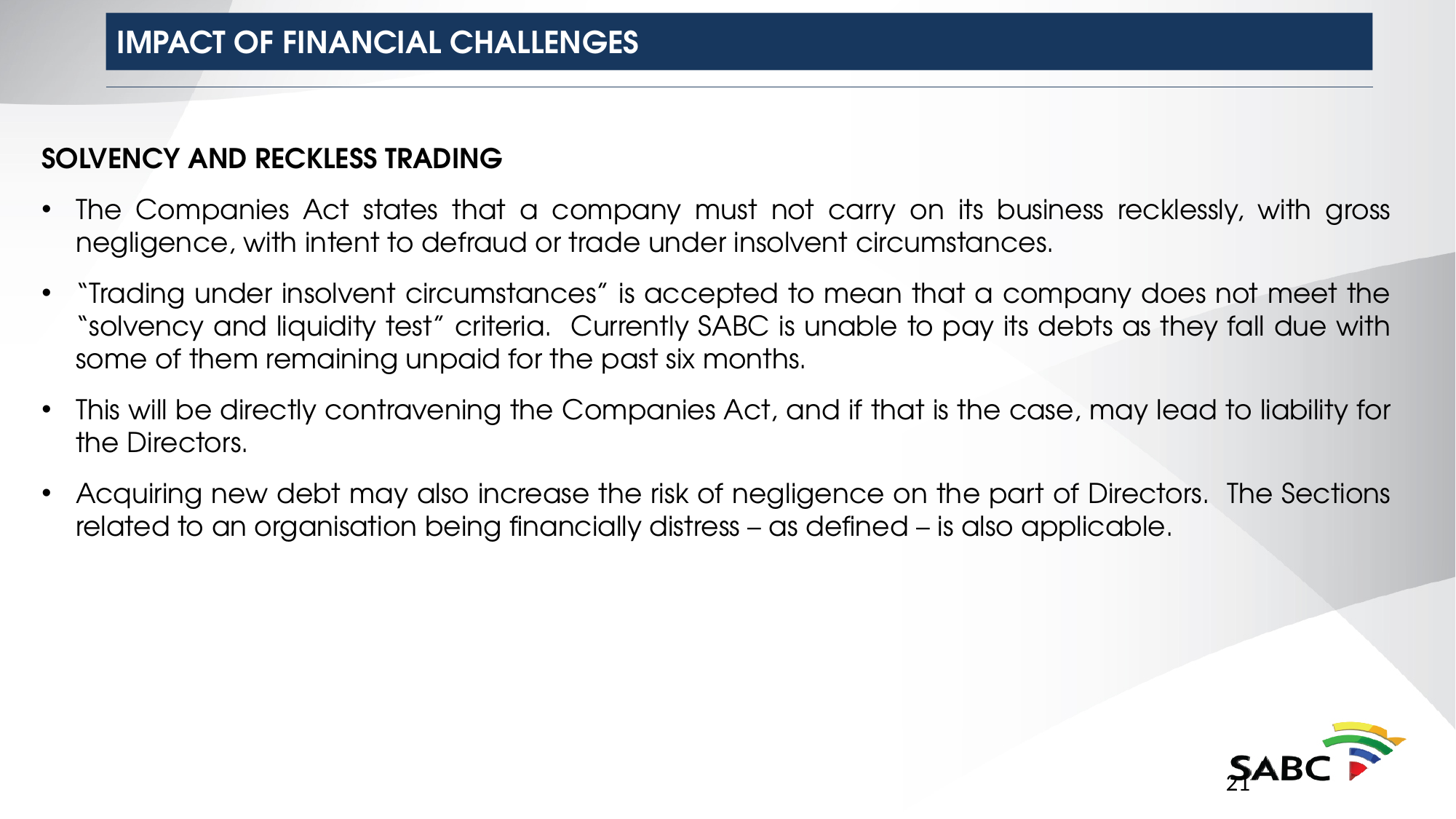

IMPACT OF FINANCIAL CHALLENGES
SOLVENCY AND RECKLESS TRADING
The Companies Act states that a company must not carry on its business recklessly, with gross negligence, with intent to defraud or trade under insolvent circumstances.
“Trading under insolvent circumstances” is accepted to mean that a company does not meet the “solvency and liquidity test” criteria.  Currently SABC is unable to pay its debts as they fall due with some of them remaining unpaid for the past six months.
This will be directly contravening the Companies Act, and if that is the case, may lead to liability for the Directors.
Acquiring new debt may also increase the risk of negligence on the part of Directors.  The Sections related to an organisation being financially distress – as defined – is also applicable.

21